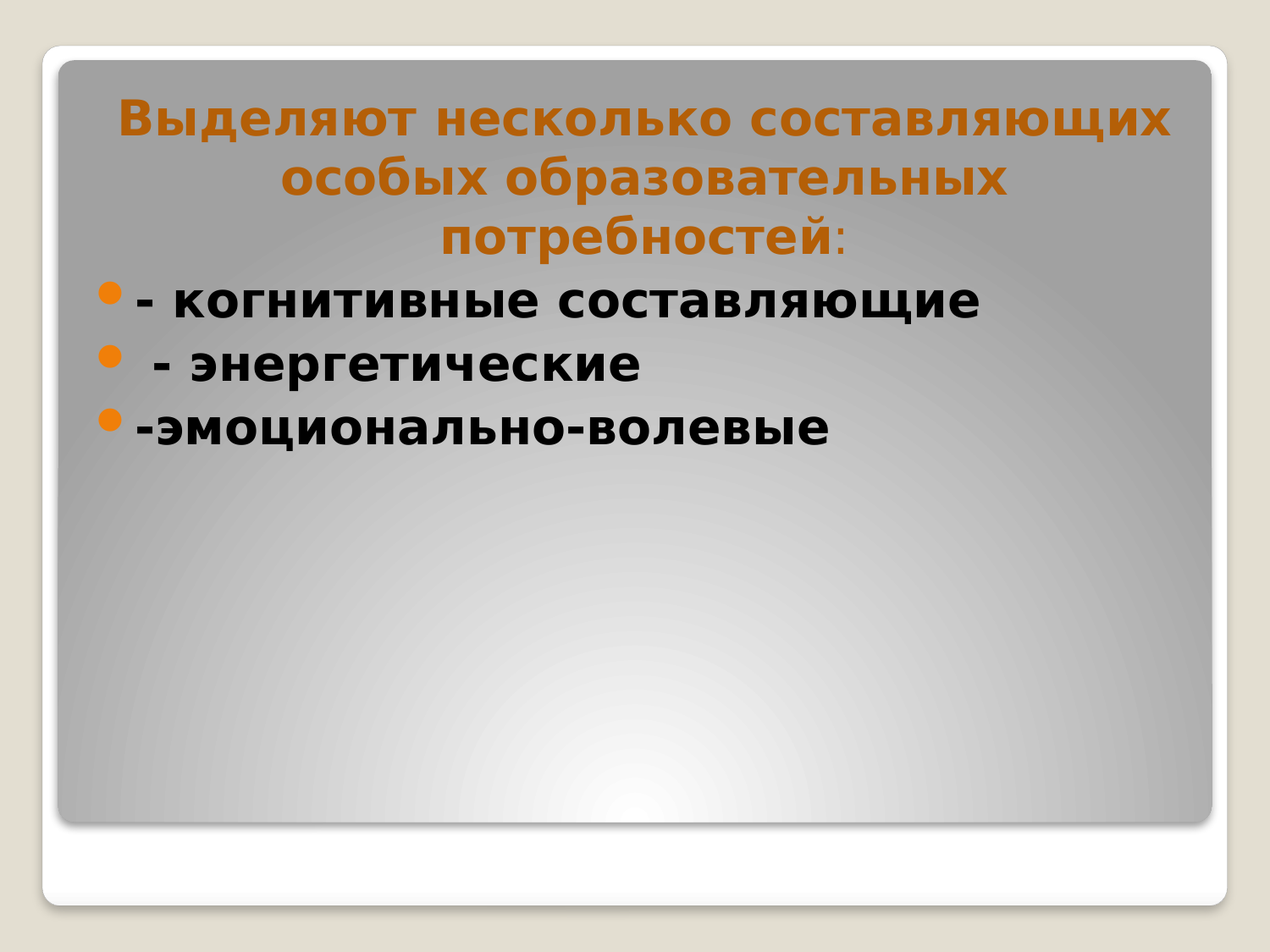

Выделяют несколько составляющих особых образовательных потребностей:
- когнитивные составляющие
 - энергетические
-эмоционально-волевые
#